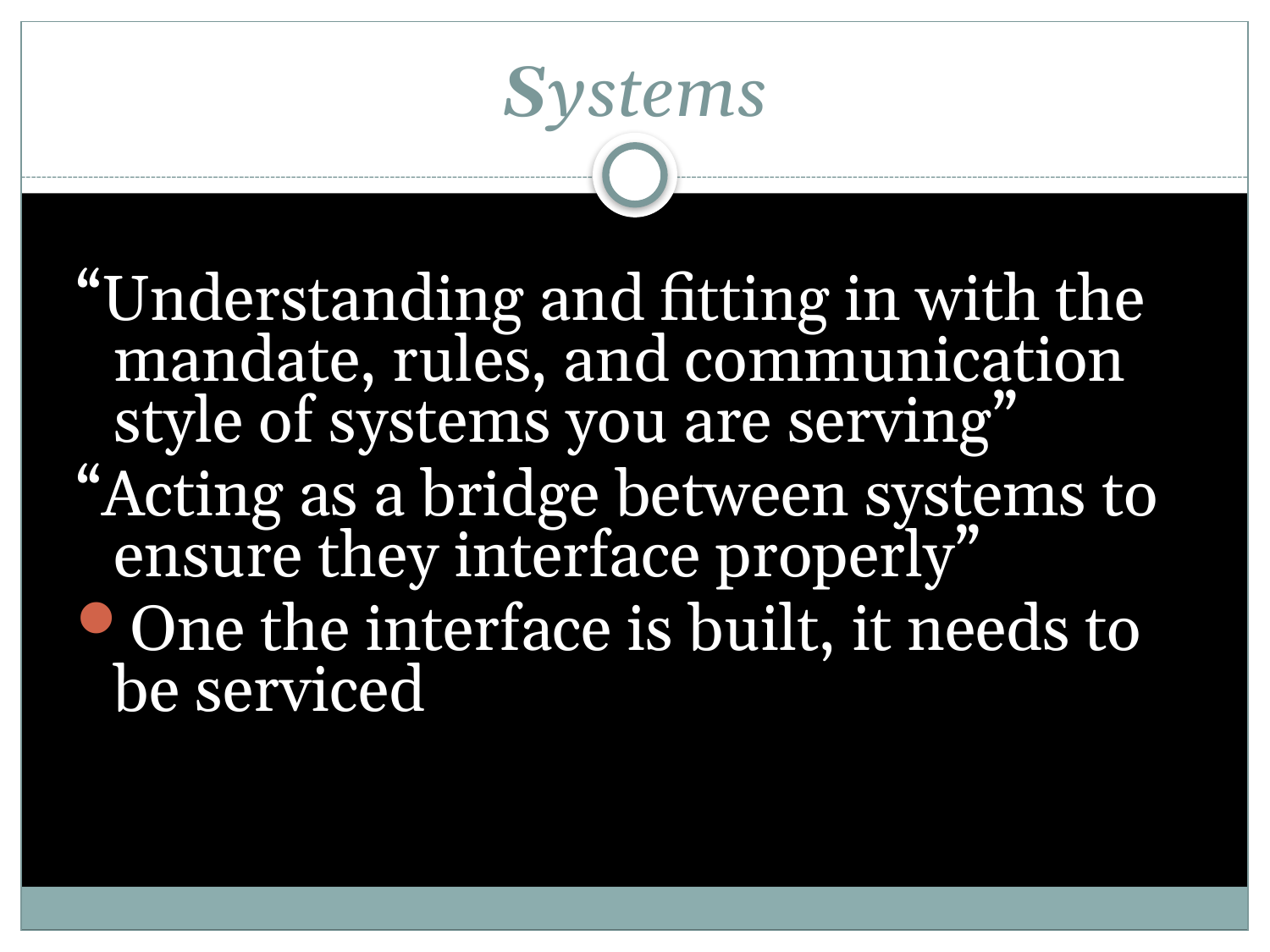

# Systems
“Understanding and fitting in with the mandate, rules, and communication style of systems you are serving”
“Acting as a bridge between systems to ensure they interface properly”
One the interface is built, it needs to be serviced